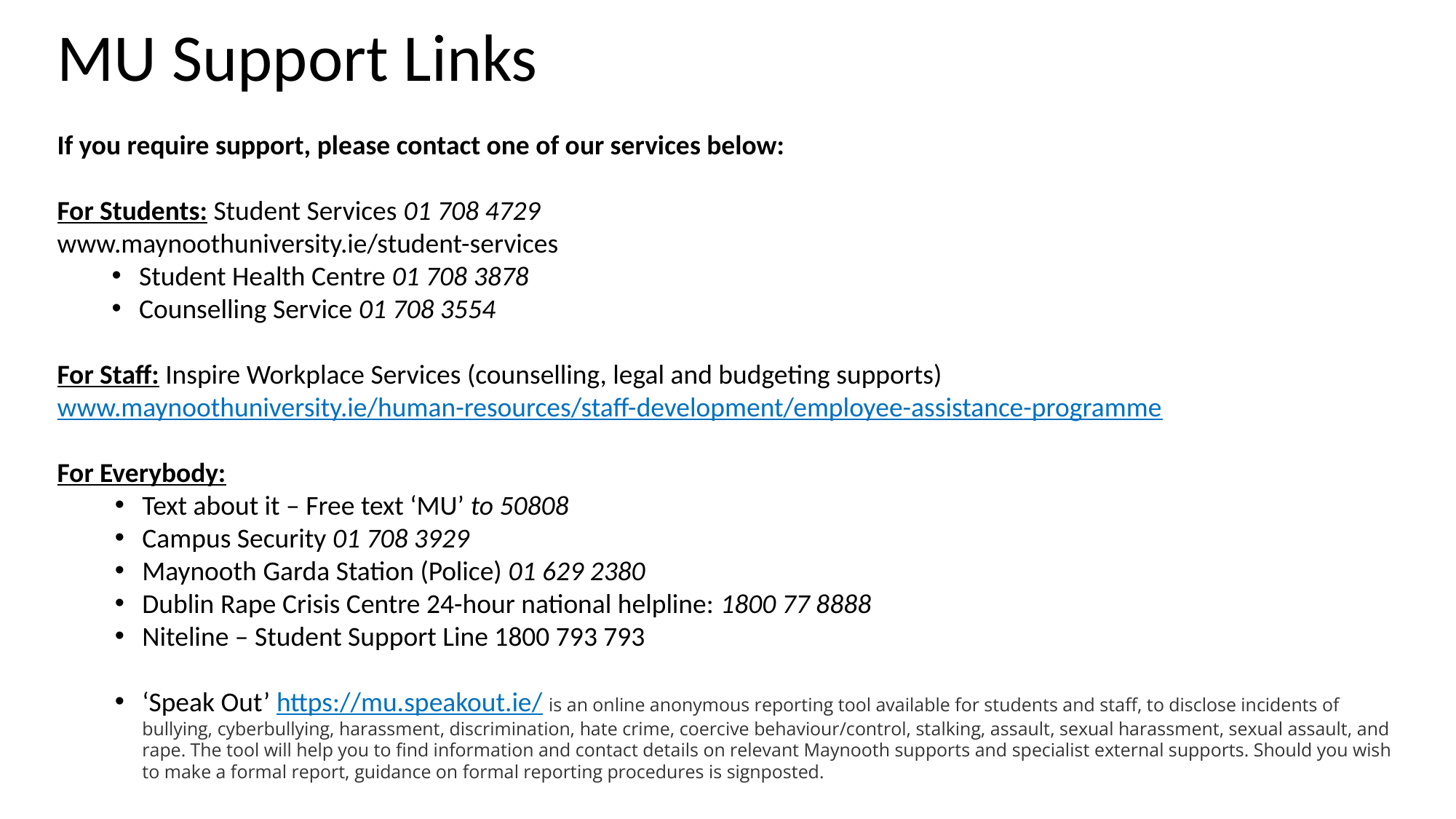

# MU Support Links
If you require support, please contact one of our services below:

For Students: Student Services 01 708 4729
www.maynoothuniversity.ie/student-services
Student Health Centre 01 708 3878
Counselling Service 01 708 3554

For Staff: Inspire Workplace Services (counselling, legal and budgeting supports) www.maynoothuniversity.ie/human-resources/staff-development/employee-assistance-programme

For Everybody:
Text about it – Free text ‘MU’ to 50808
Campus Security 01 708 3929
Maynooth Garda Station (Police) 01 629 2380
Dublin Rape Crisis Centre 24-hour national helpline: 1800 77 8888
Niteline – Student Support Line 1800 793 793

‘Speak Out’ https://mu.speakout.ie/ is an online anonymous reporting tool available for students and staff, to disclose incidents of bullying, cyberbullying, harassment, discrimination, hate crime, coercive behaviour/control, stalking, assault, sexual harassment, sexual assault, and rape. The tool will help you to find information and contact details on relevant Maynooth supports and specialist external supports. Should you wish to make a formal report, guidance on formal reporting procedures is signposted.